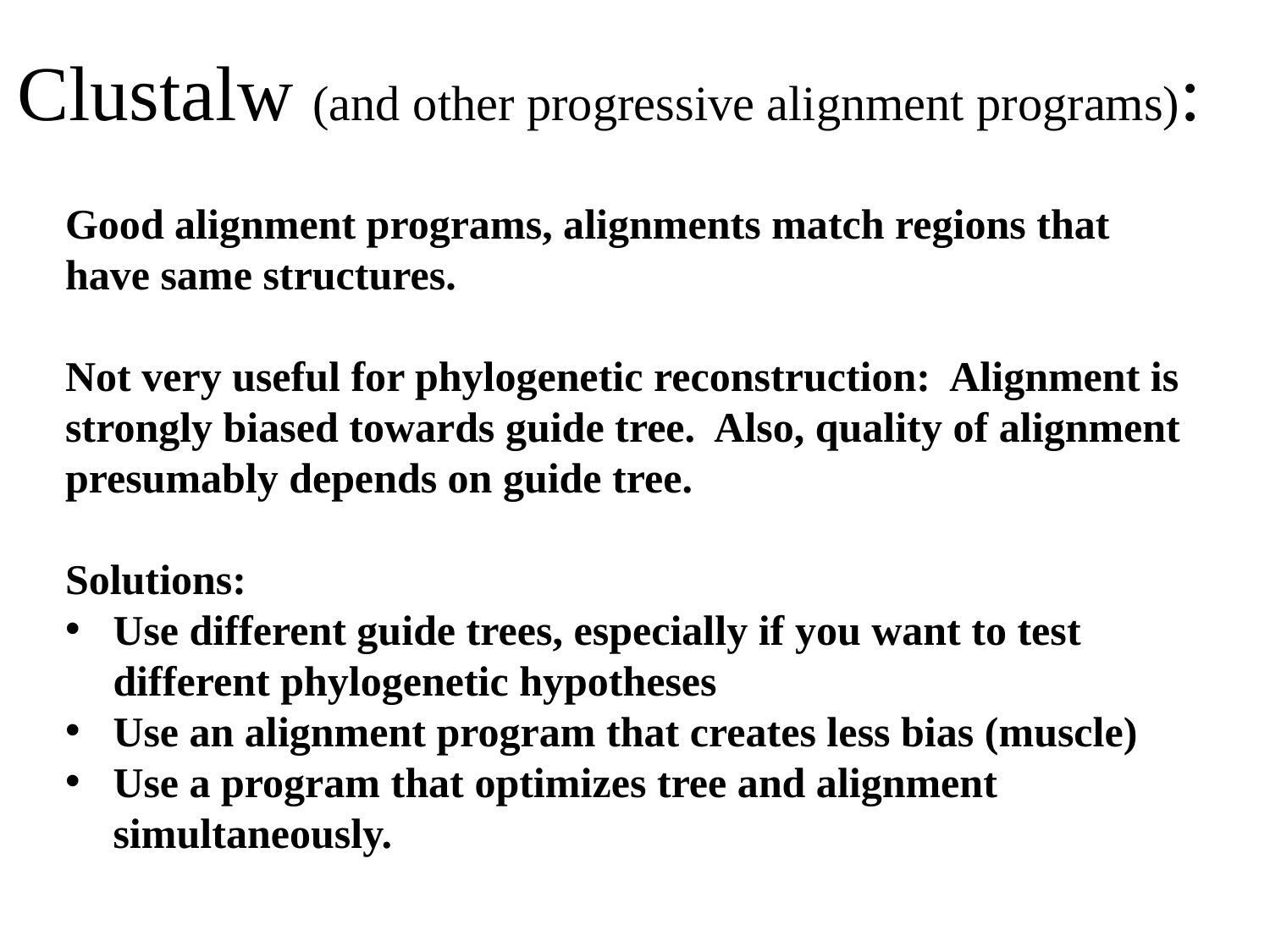

# Clustalw (and other progressive alignment programs):
Good alignment programs, alignments match regions that have same structures.

Not very useful for phylogenetic reconstruction:  Alignment is strongly biased towards guide tree.  Also, quality of alignment presumably depends on guide tree.

Solutions:
Use different guide trees, especially if you want to test different phylogenetic hypotheses
Use an alignment program that creates less bias (muscle)
Use a program that optimizes tree and alignment simultaneously.